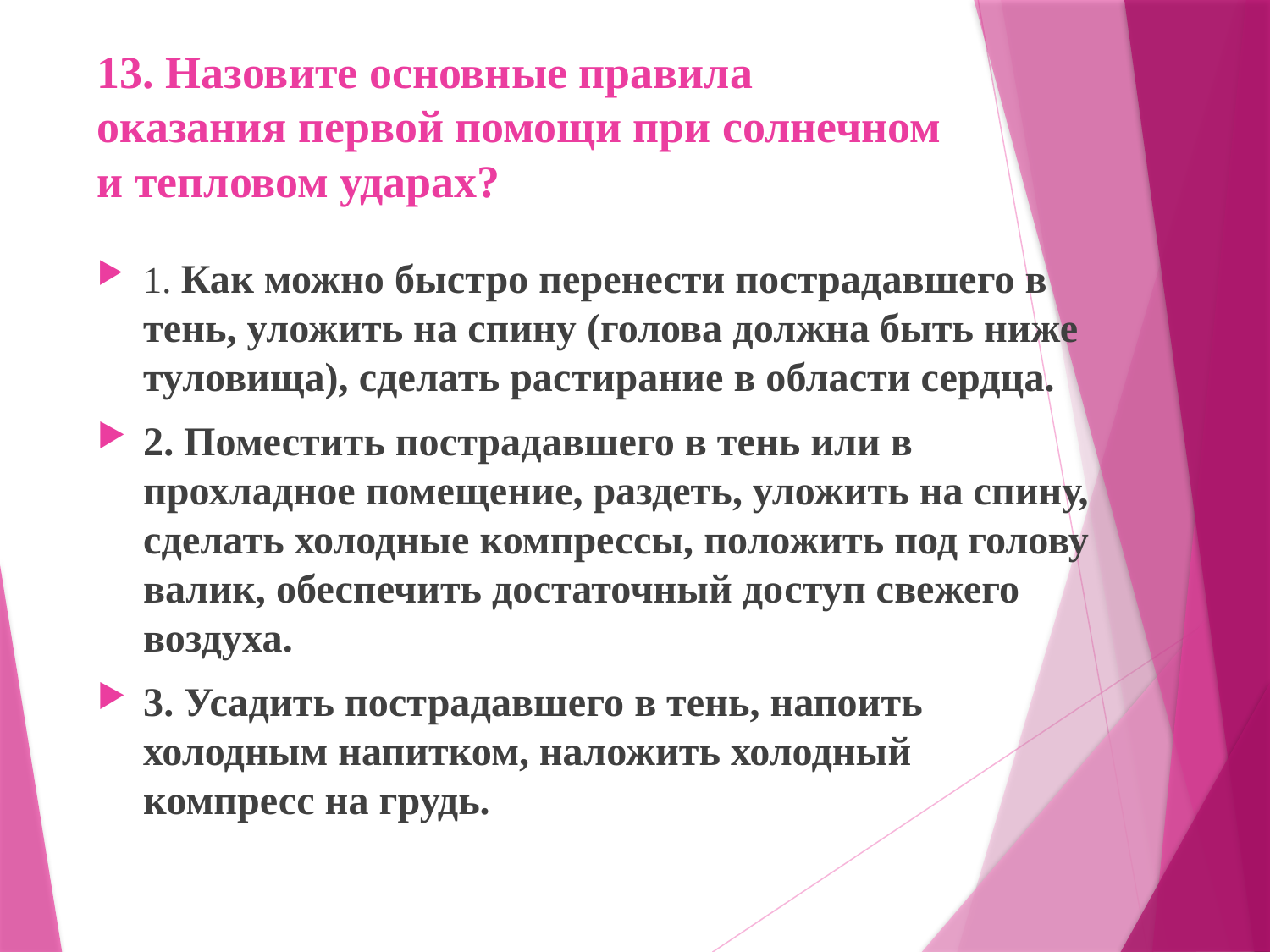

# 13. Назовите основные правила оказания первой помощи при солнечном и тепловом ударах?
1. Как можно быстро перенести пострадавшего в тень, уложить на спину (голова должна быть ниже туловища), сделать рас­тирание в области сердца.
2. Поместить пострадавшего в тень или в прохладное помеще­ние, раздеть, уложить на спину, сделать холодные компрес­сы, положить под голову валик, обеспечить достаточный до­ступ свежего воздуха.
3. Усадить пострадавшего в тень, напоить холодным напитком, наложить холодный компресс на грудь.